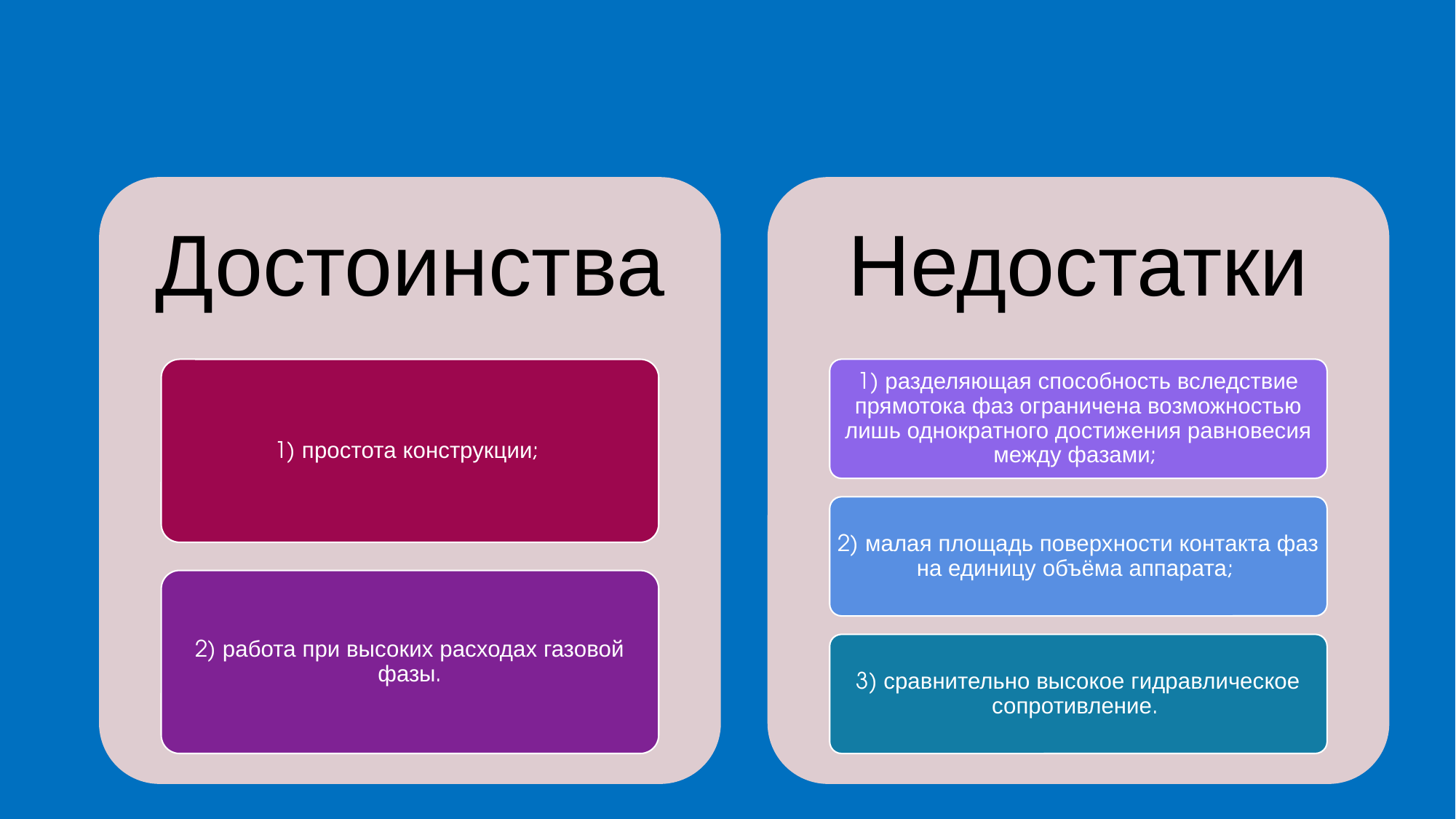

Достоинства
1) простота конструкции;
2) работа при высоких расходах газовой фазы.
Недостатки
1) разделяющая способность вследствие прямотока фаз ограничена возможностью лишь однократного достижения равновесия между фазами;
2) малая площадь поверхности контакта фаз на единицу объёма аппарата;
3) сравнительно высокое гидравлическое сопротивление.